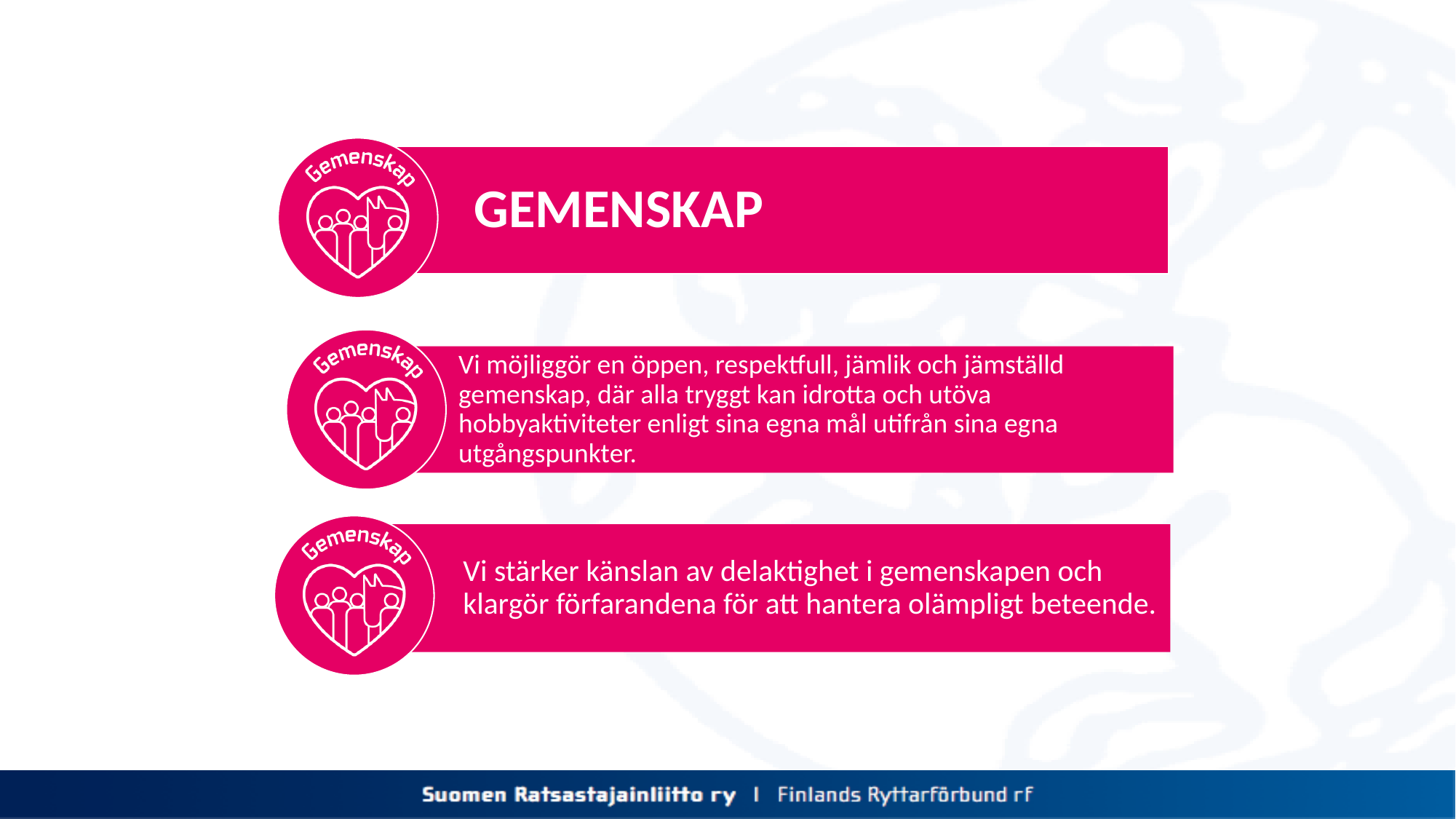

GEMENSKAP
Vi möjliggör en öppen, respektfull, jämlik och jämställd gemenskap, där alla tryggt kan idrotta och utöva hobbyaktiviteter enligt sina egna mål utifrån sina egna utgångspunkter.
Vi stärker känslan av delaktighet i gemenskapen och klargör förfarandena för att hantera olämpligt beteende.